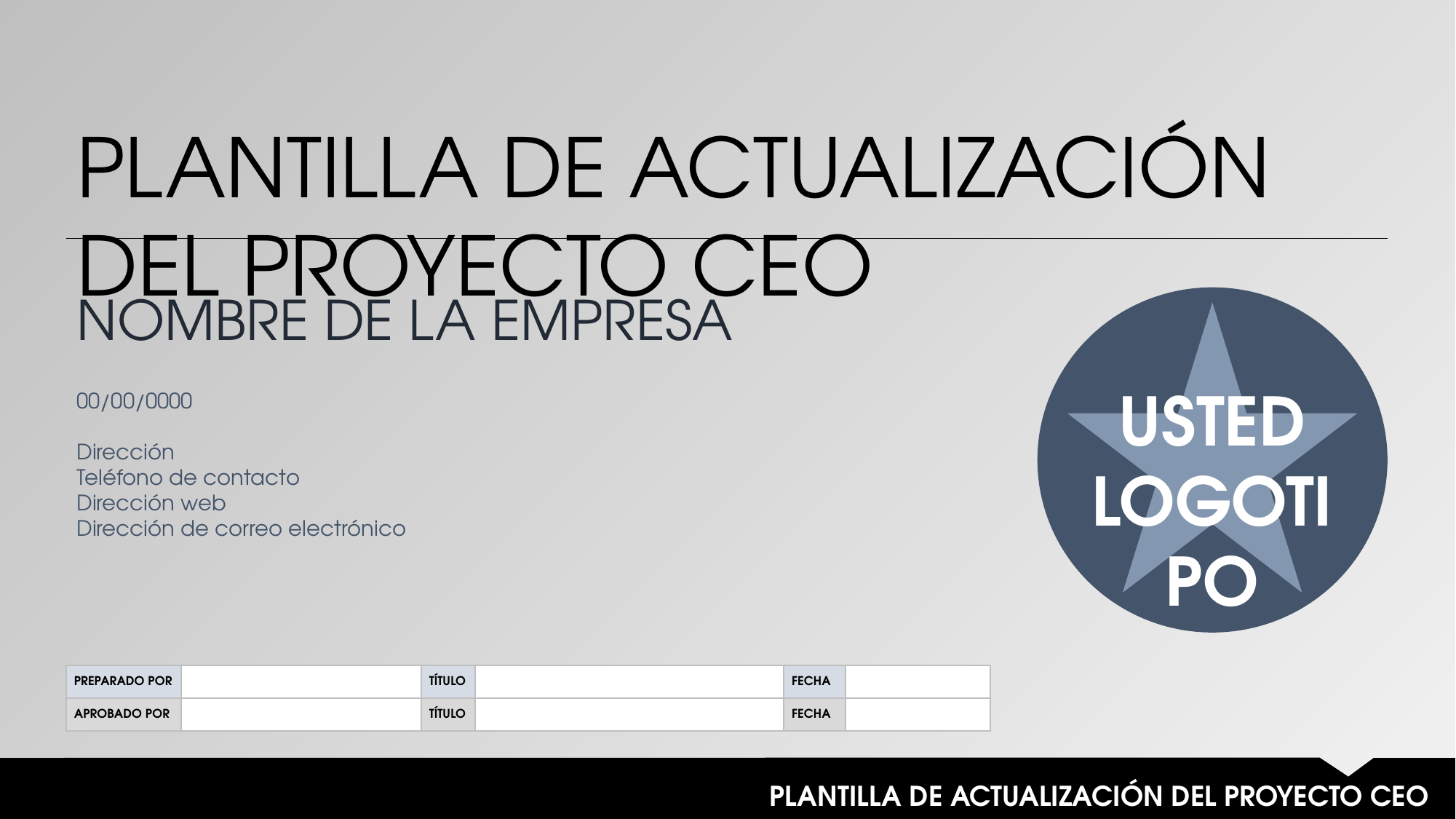

PLANTILLA DE ACTUALIZACIÓN DEL PROYECTO CEO
NOMBRE DE LA EMPRESA

00/00/0000

Dirección
Teléfono de contacto
Dirección web
Dirección de correo electrónico

USTED
LOGOTIPO
| PREPARADO POR |  | TÍTULO |  | FECHA |  |
| --- | --- | --- | --- | --- | --- |
| APROBADO POR |  | TÍTULO |  | FECHA |  |

PLANTILLA DE ACTUALIZACIÓN DEL PROYECTO CEO